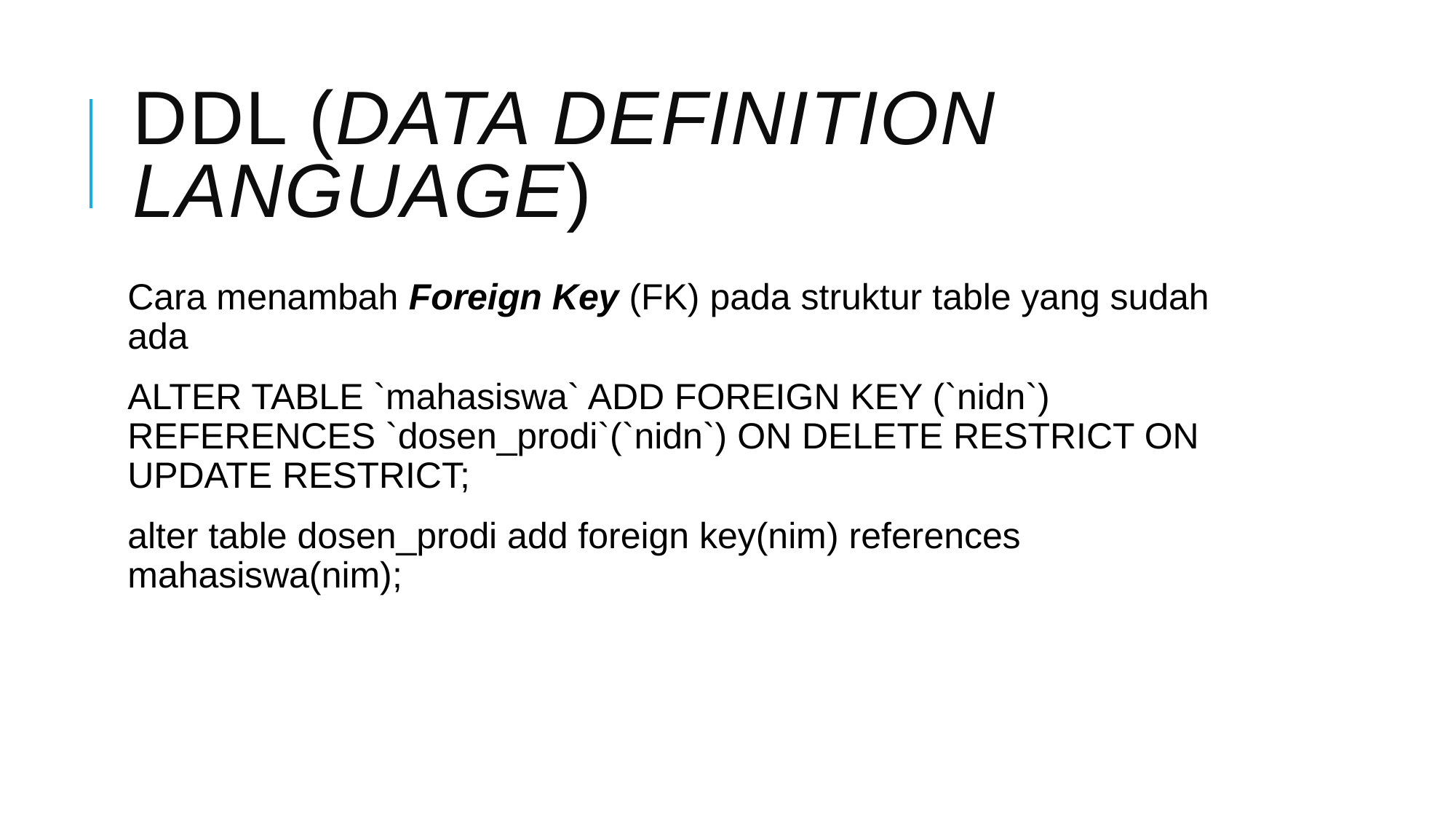

# DDL (data Definition Language)
Cara menambah Foreign Key (FK) pada struktur table yang sudah ada
ALTER TABLE `mahasiswa` ADD FOREIGN KEY (`nidn`) REFERENCES `dosen_prodi`(`nidn`) ON DELETE RESTRICT ON UPDATE RESTRICT;
alter table dosen_prodi add foreign key(nim) references mahasiswa(nim);